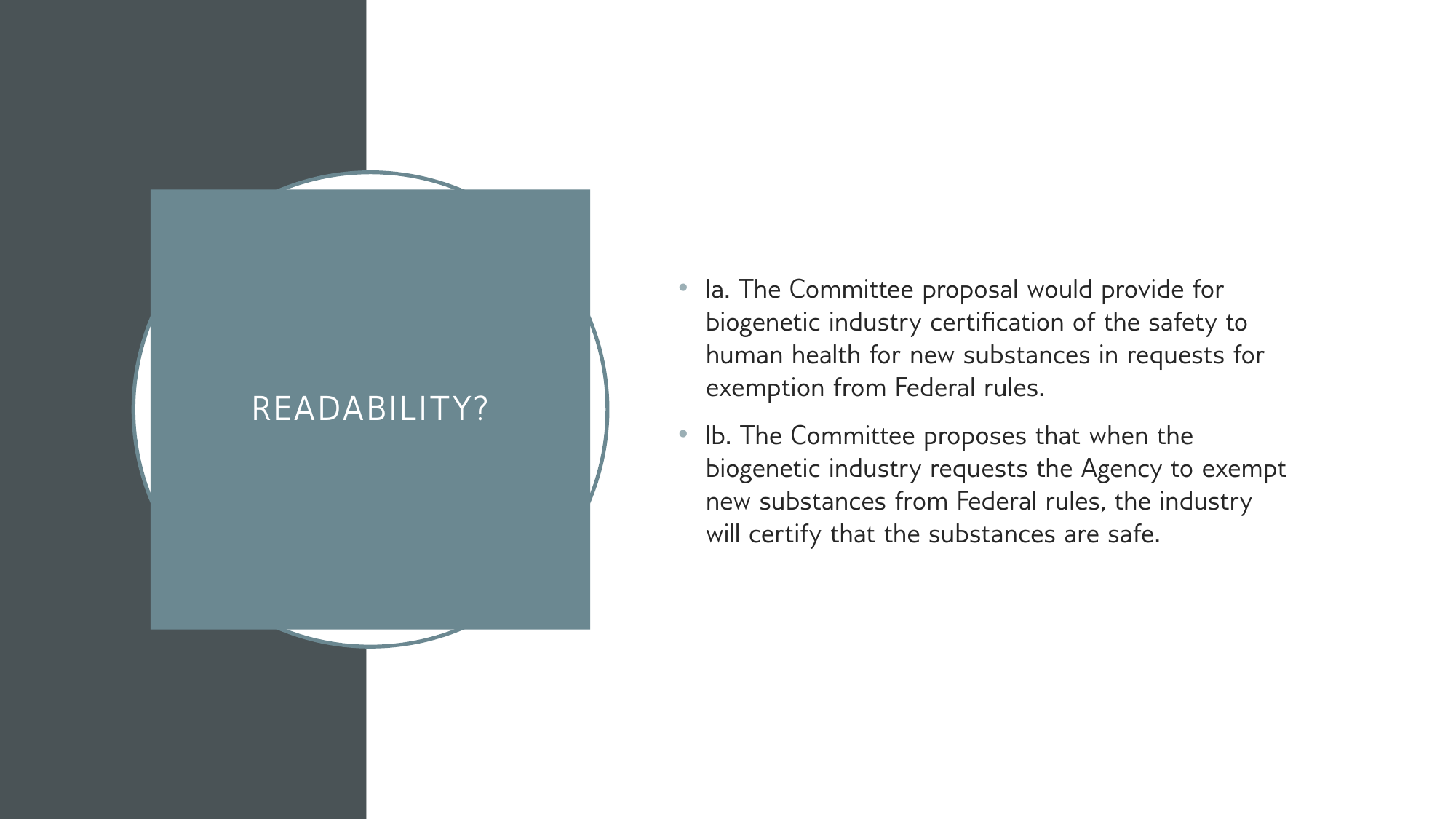

la. The Committee proposal would provide for biogenetic industry certification of the safety to human health for new substances in requests for exemption from Federal rules.
lb. The Committee proposes that when the biogenetic industry requests the Agency to exempt new substances from Federal rules, the industry will certify that the substances are safe.

# Readability?